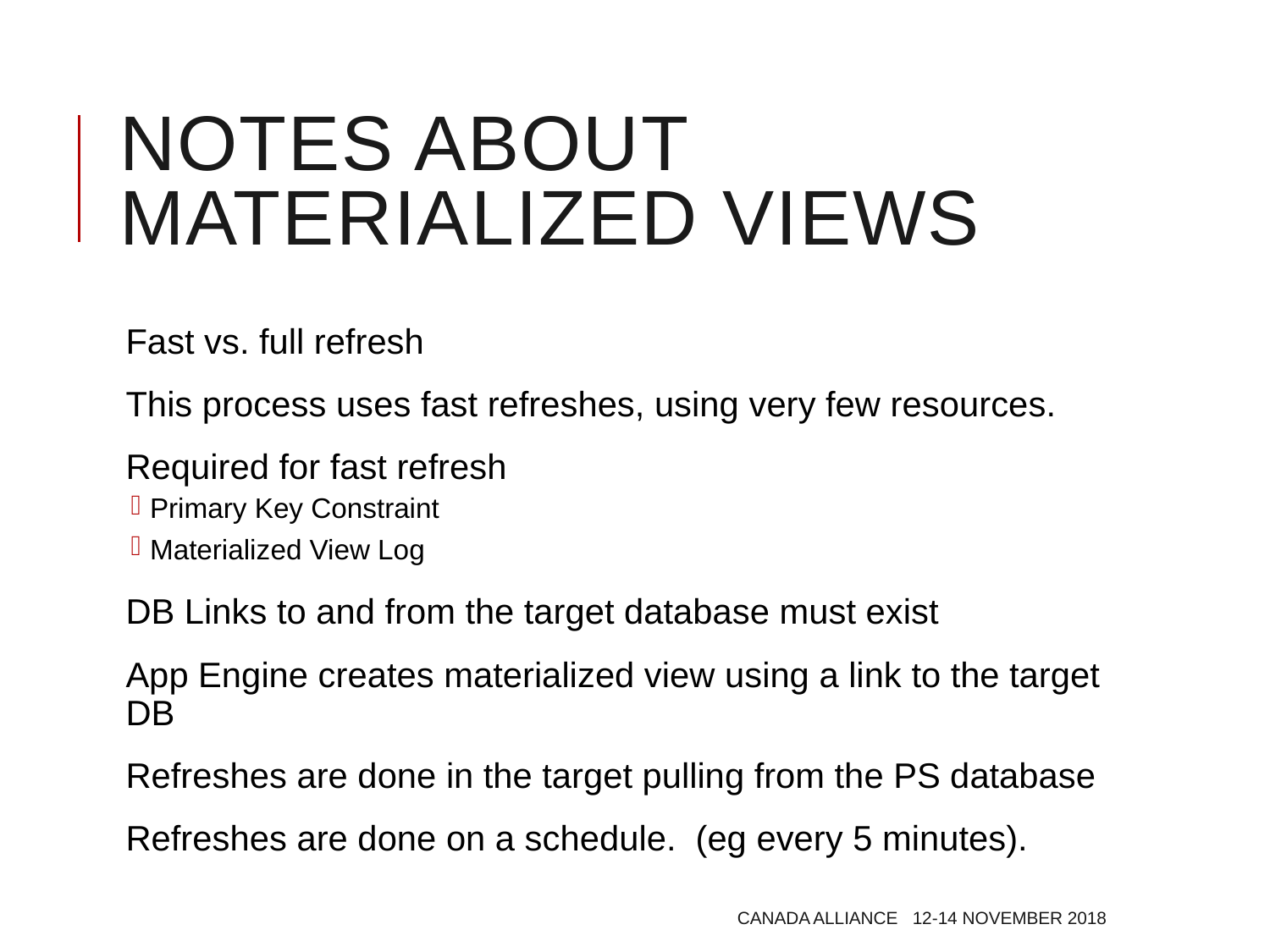

# Notes about Materialized views
Fast vs. full refresh
This process uses fast refreshes, using very few resources.
Required for fast refresh
Primary Key Constraint
Materialized View Log
DB Links to and from the target database must exist
App Engine creates materialized view using a link to the target DB
Refreshes are done in the target pulling from the PS database
Refreshes are done on a schedule.  (eg every 5 minutes).

Canada Alliance   12-14 November 2018